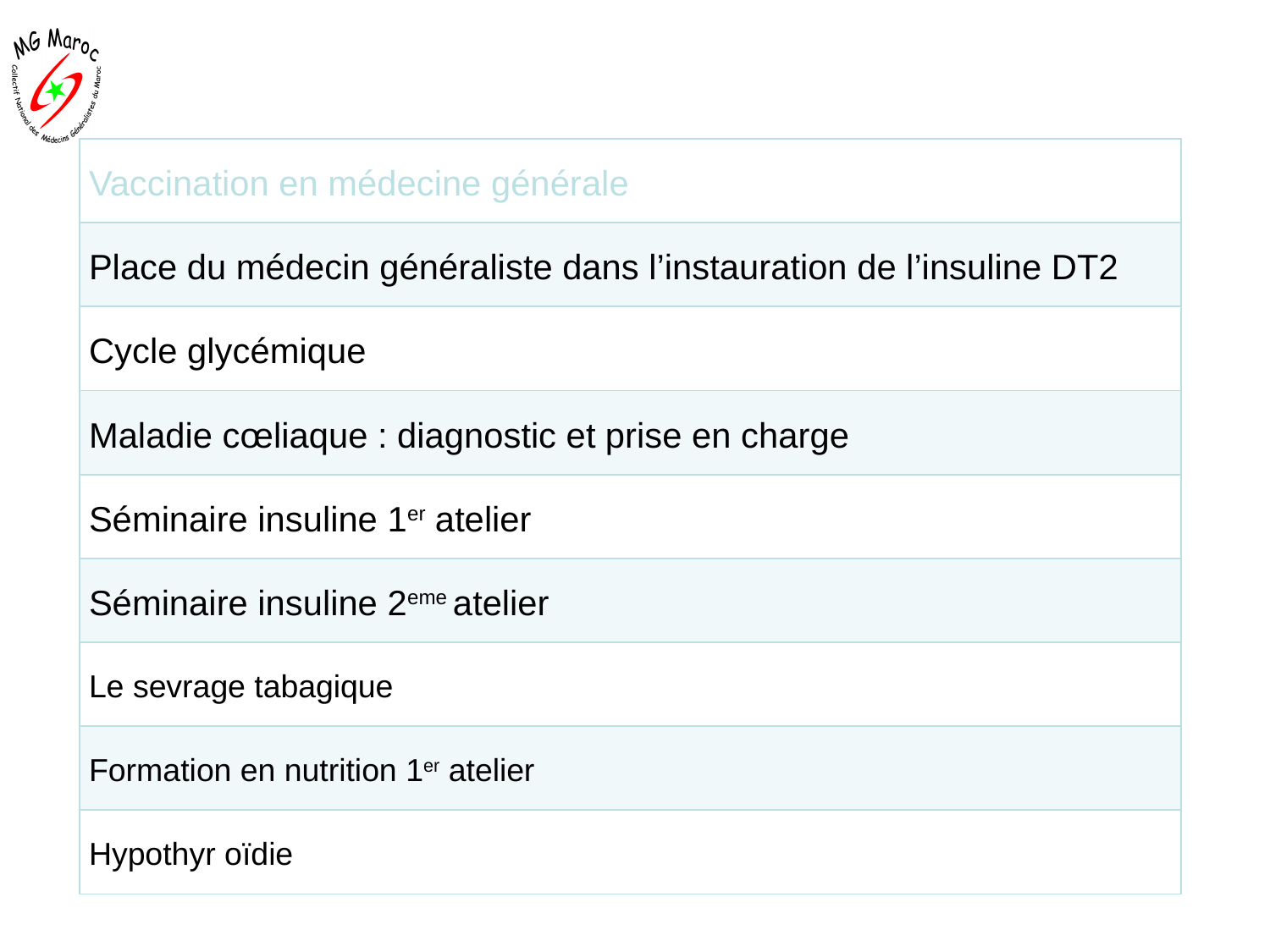

| Vaccination en médecine générale |
| --- |
| Place du médecin généraliste dans l’instauration de l’insuline DT2 |
| Cycle glycémique |
| Maladie cœliaque : diagnostic et prise en charge |
| Séminaire insuline 1er atelier |
| Séminaire insuline 2eme atelier |
| Le sevrage tabagique |
| Formation en nutrition 1er atelier |
| Hypothyr oïdie |